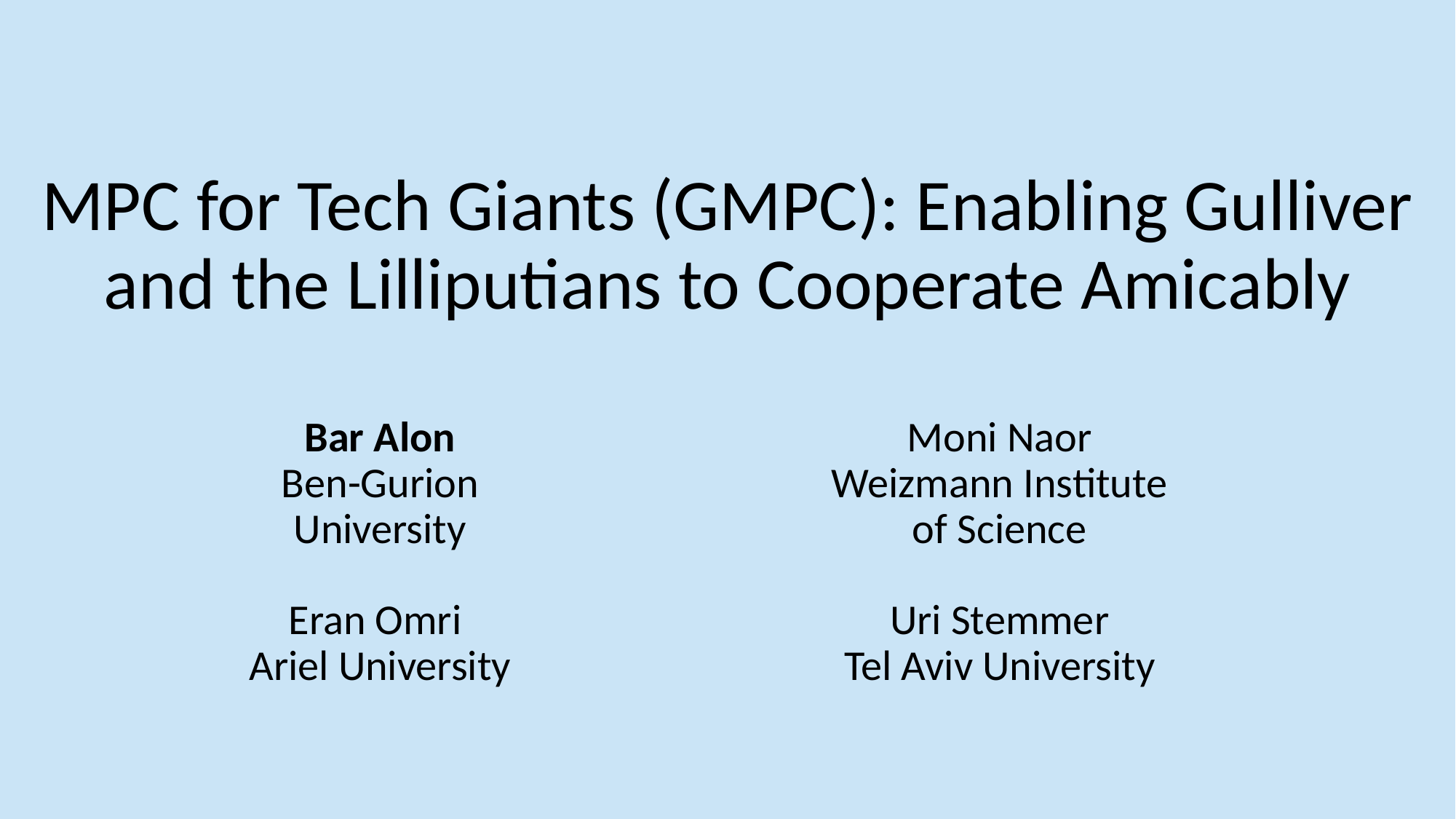

# MPC for Tech Giants (GMPC): Enabling Gulliver and the Lilliputians to Cooperate Amicably
Bar Alon
Ben-Gurion University
Moni Naor
Weizmann Institute of Science
Eran Omri
Ariel University
Uri Stemmer
Tel Aviv University